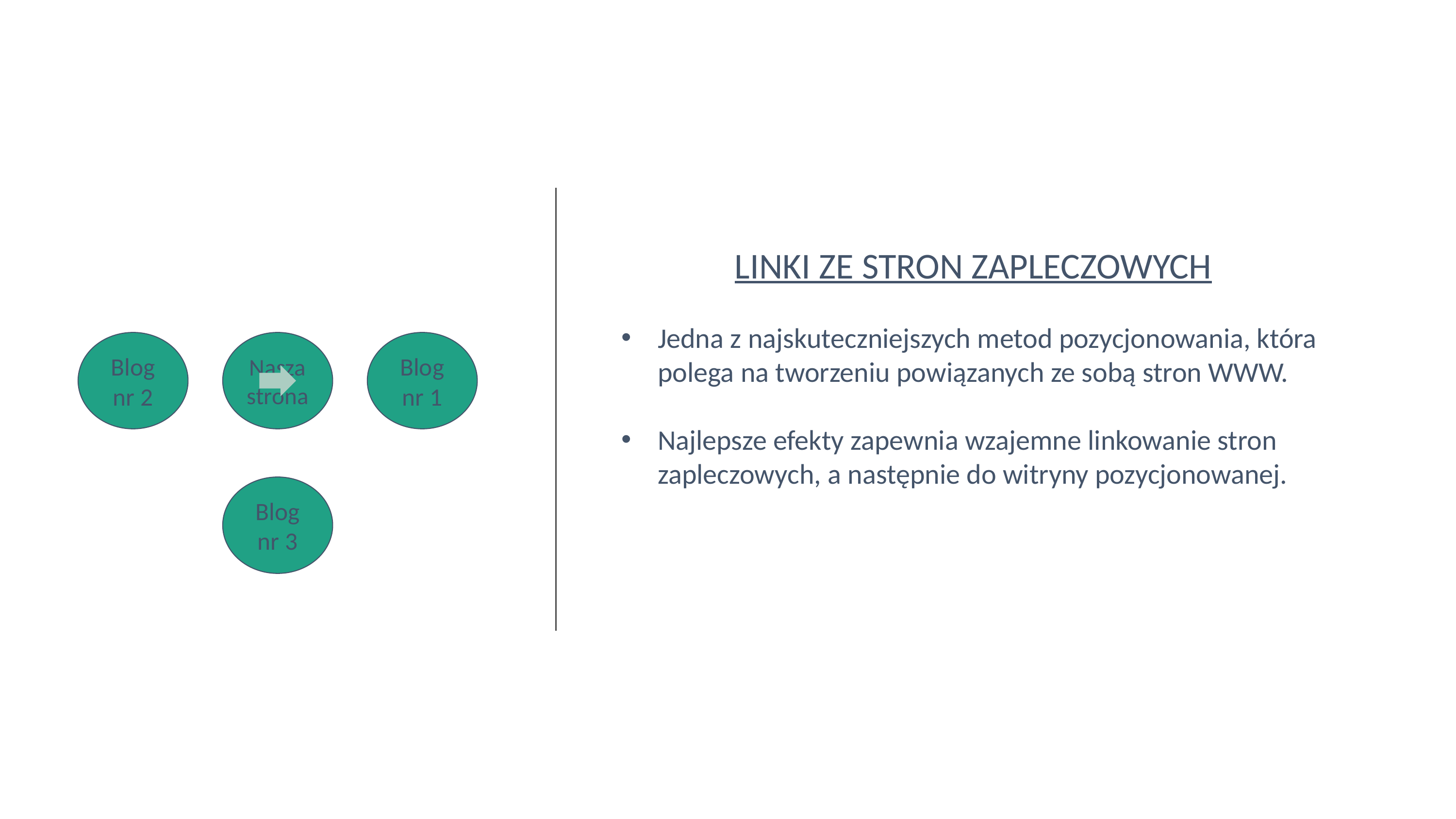

Nasza strona
Blog nr 1
Blog nr 2
Blog nr 3

LINKI ZE STRON ZAPLECZOWYCH

Jedna z najskuteczniejszych metod pozycjonowania, która polega na tworzeniu powiązanych ze sobą stron WWW.

Najlepsze efekty zapewnia wzajemne linkowanie stron zapleczowych, a następnie do witryny pozycjonowanej.